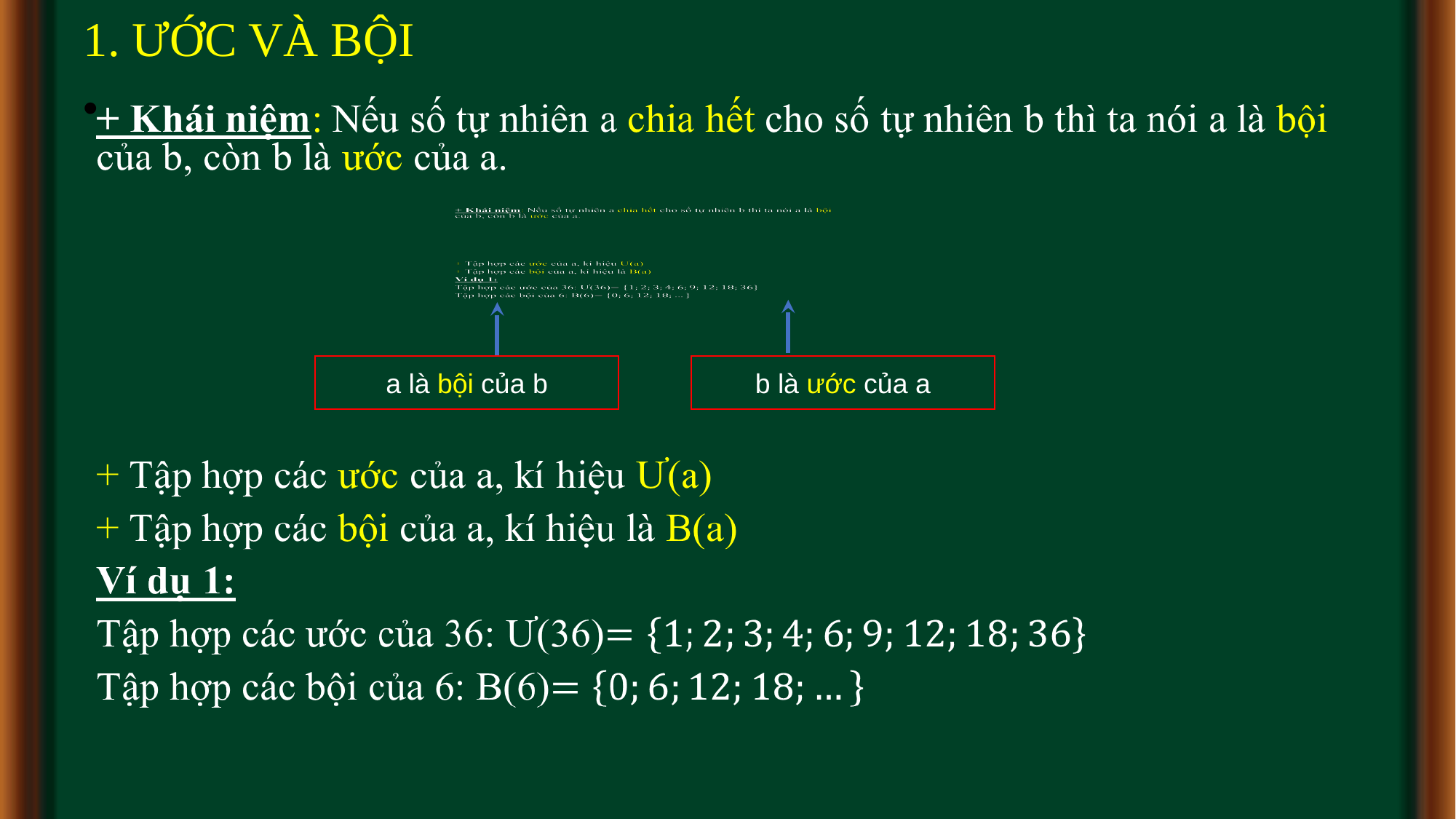

# 1. ƯỚC VÀ BỘI

a là bội của b
b là ước của a